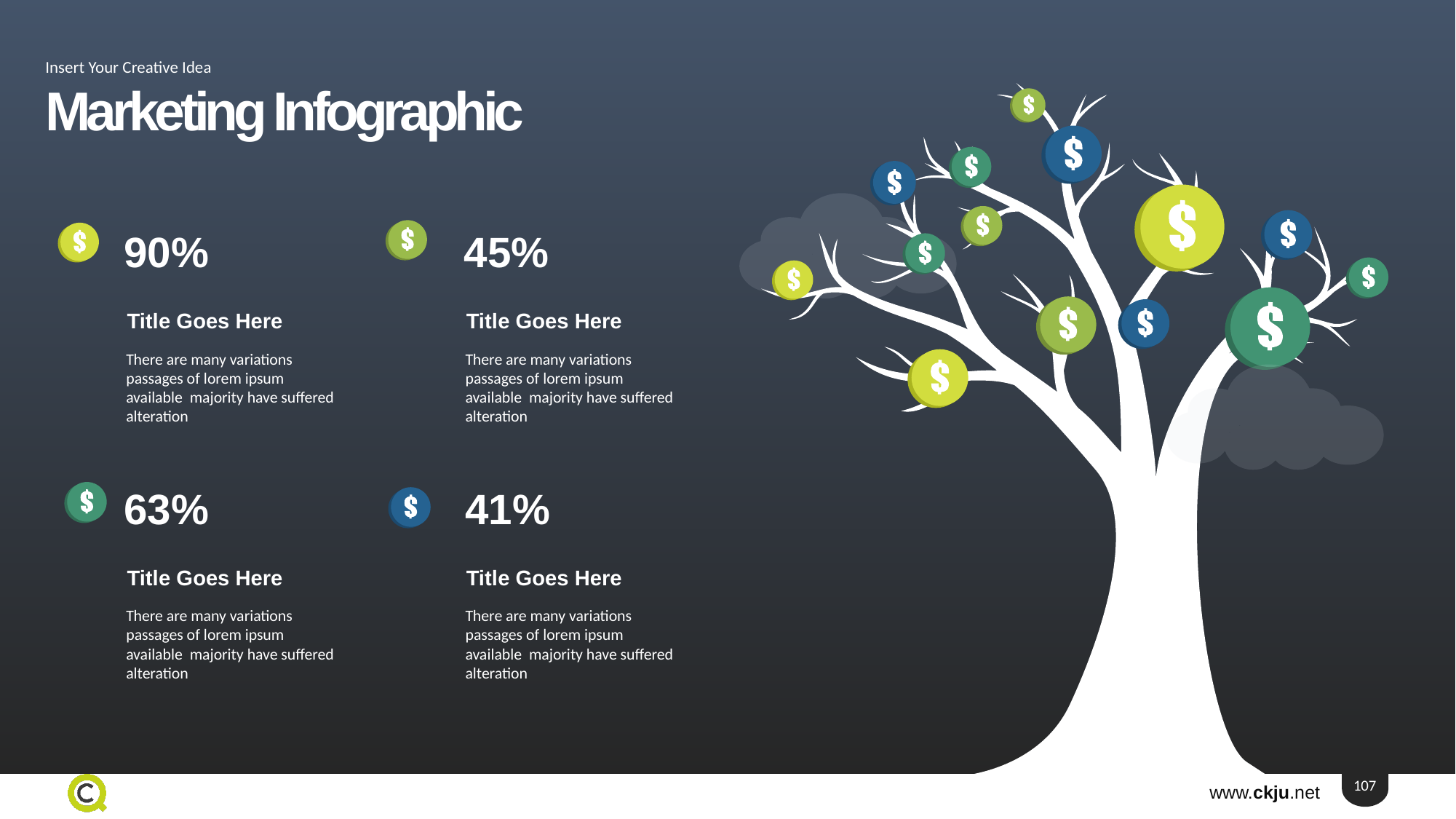

Insert Your Creative Idea
Marketing Infographic

90%
45%

Title Goes Here
Title Goes Here
There are many variations passages of lorem ipsum available  majority have suffered alteration
There are many variations passages of lorem ipsum available  majority have suffered alteration

63%
41%

Title Goes Here
Title Goes Here
There are many variations passages of lorem ipsum available  majority have suffered alteration
There are many variations passages of lorem ipsum available  majority have suffered alteration
107